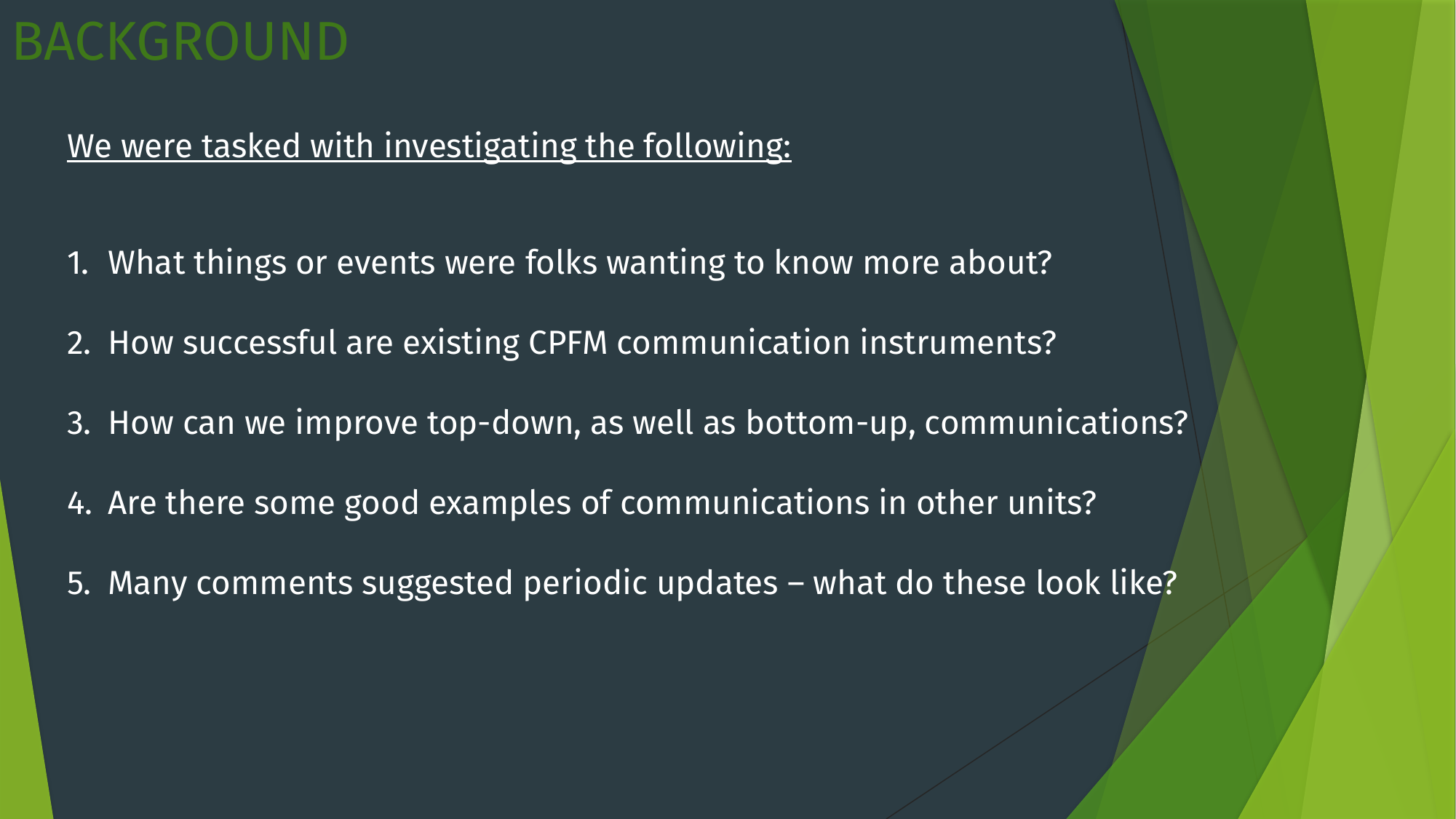

# BACKGROUND
We were tasked with investigating the following:

What things or events were folks wanting to know more about?

How successful are existing CPFM communication instruments?

How can we improve top-down, as well as bottom-up, communications?

Are there some good examples of communications in other units?

Many comments suggested periodic updates – what do these look like?